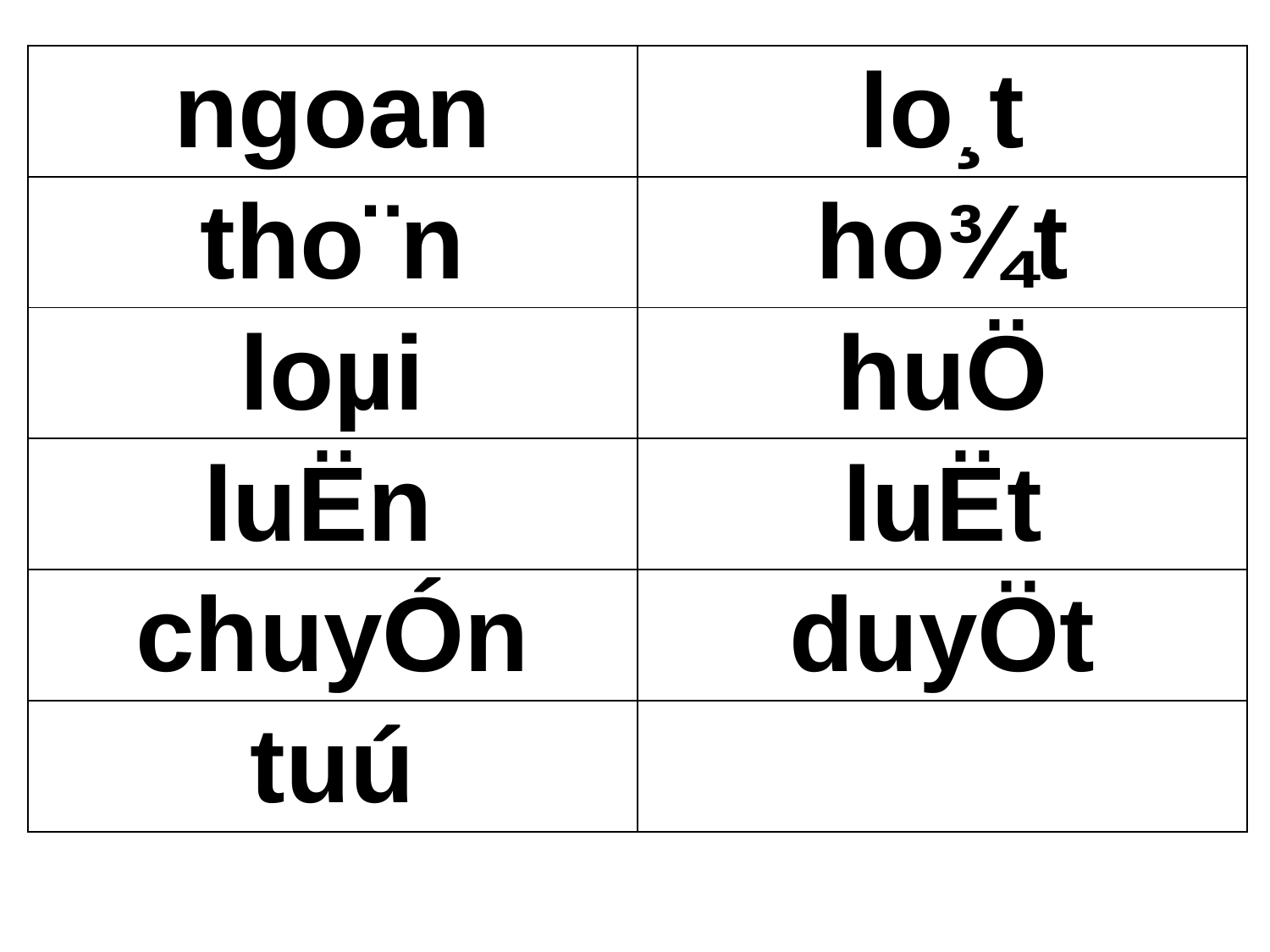

| ngoan | lo¸t |
| --- | --- |
| tho¨n | ho¾t |
| loµi | huÖ |
| luËn | luËt |
| chuyÓn | duyÖt |
| tuú |  |